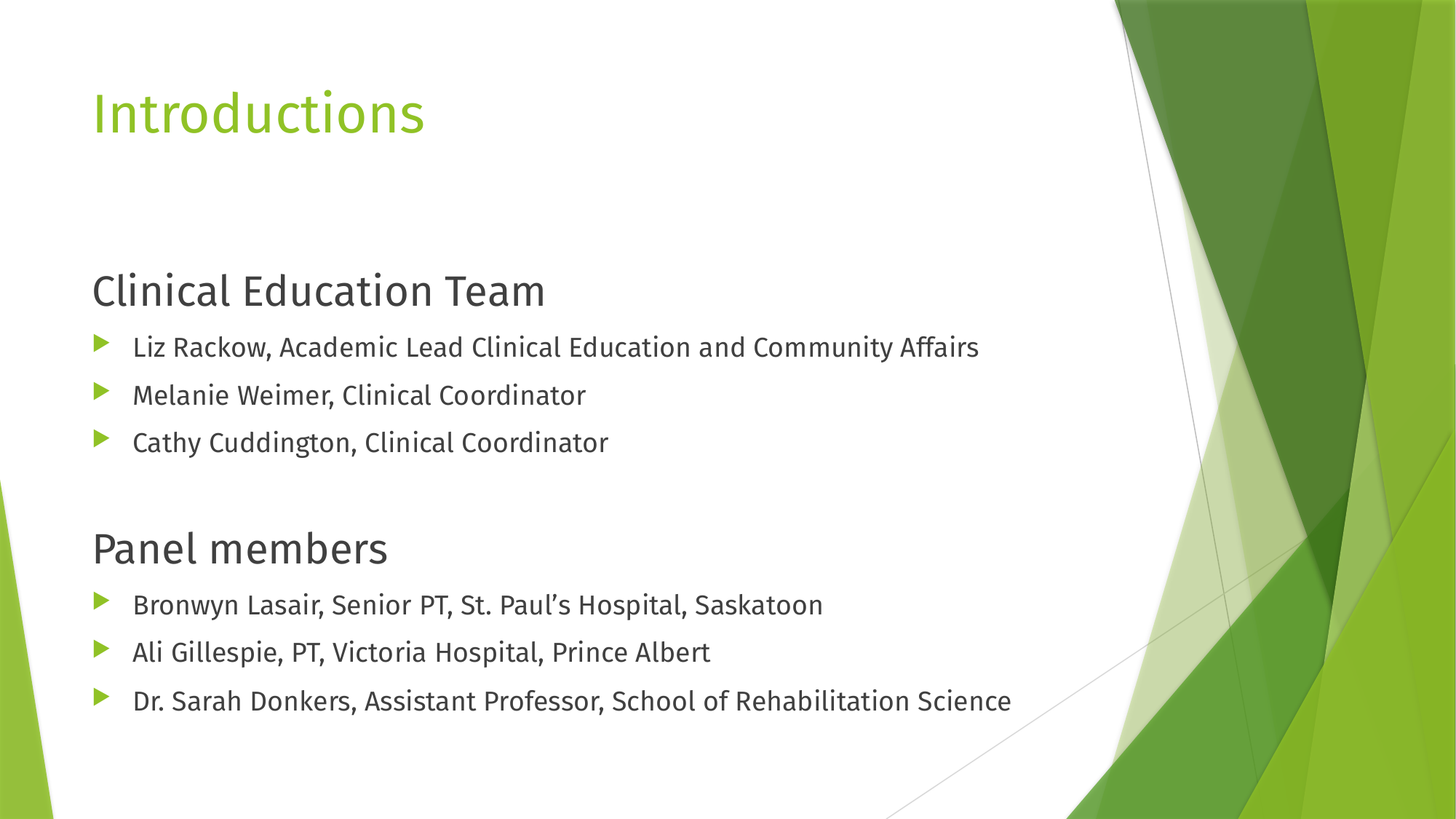

# Introductions
Clinical Education Team
Liz Rackow, Academic Lead Clinical Education and Community Affairs
Melanie Weimer, Clinical Coordinator
Cathy Cuddington, Clinical Coordinator

Panel members
Bronwyn Lasair, Senior PT, St. Paul’s Hospital, Saskatoon
Ali Gillespie, PT, Victoria Hospital, Prince Albert
Dr. Sarah Donkers, Assistant Professor, School of Rehabilitation Science